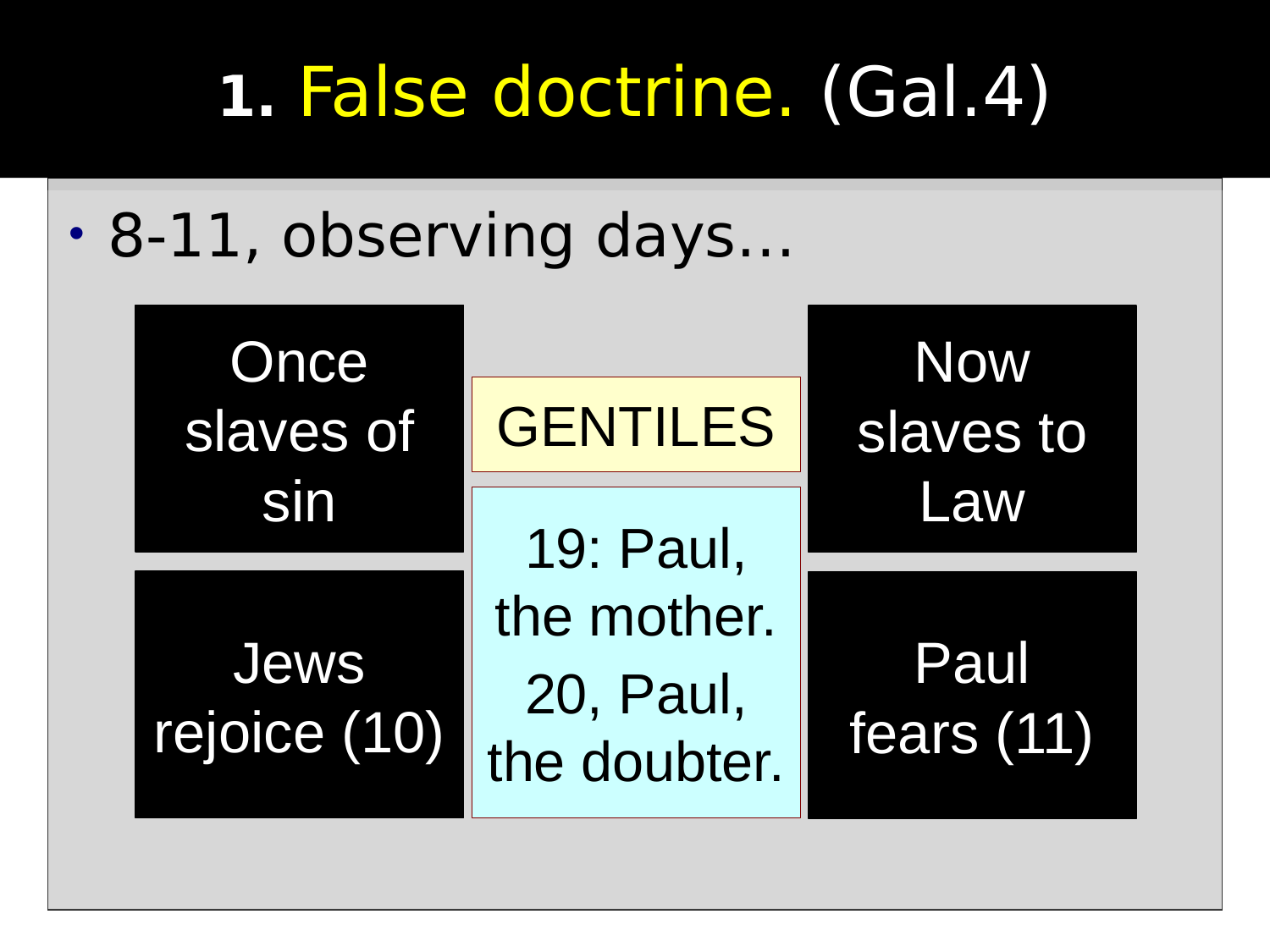

# 1. False doctrine. (Gal.4)

8-11, observing days…

Once slaves of sin
Now
slaves to Law
GENTILES
19: Paul, the mother.
20, Paul, the doubter.
Jews rejoice (10)
Paul
fears (11)